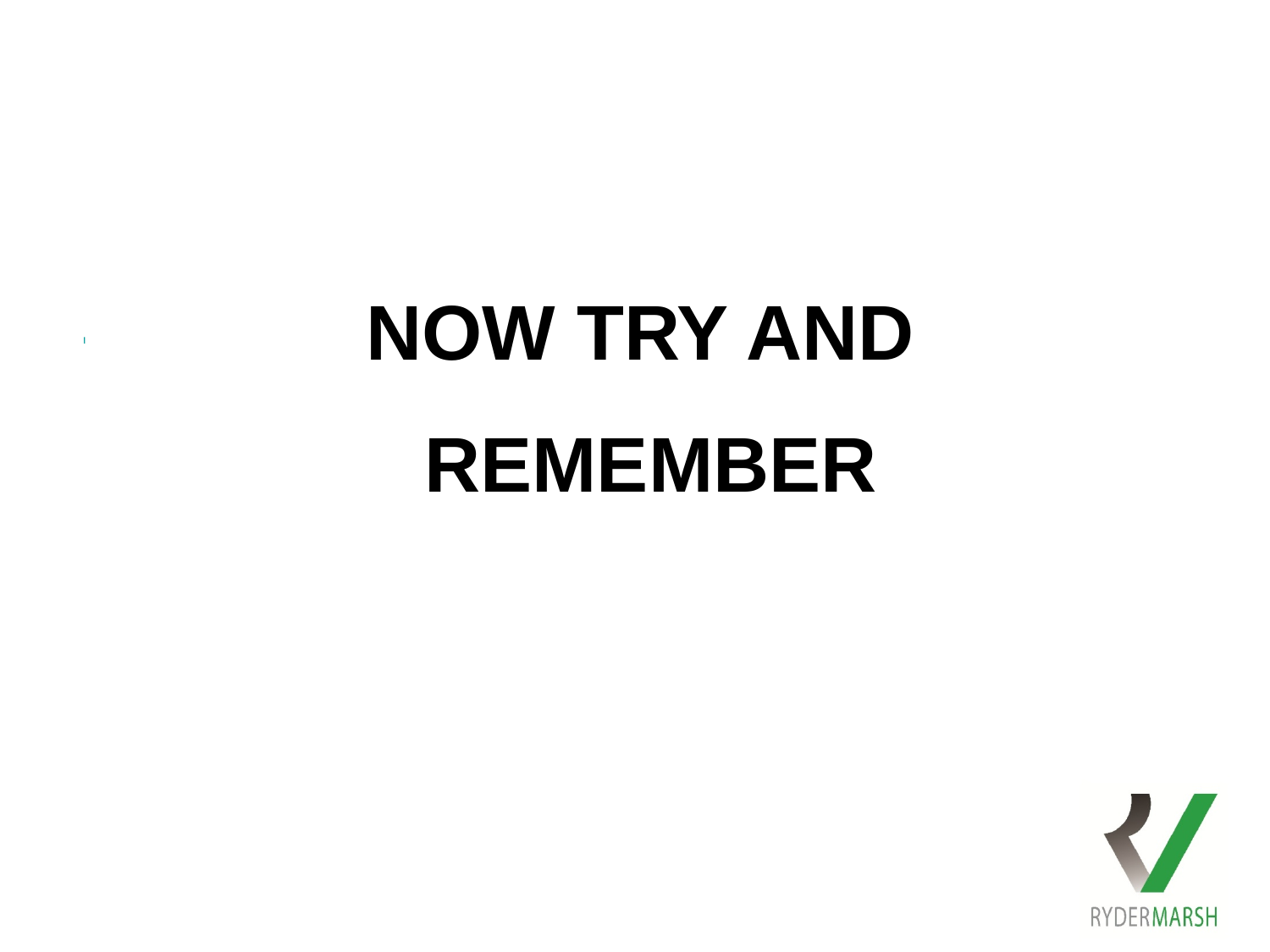

NOW TRY AND
REMEMBER
T DYW R E E N B M O A N RM R